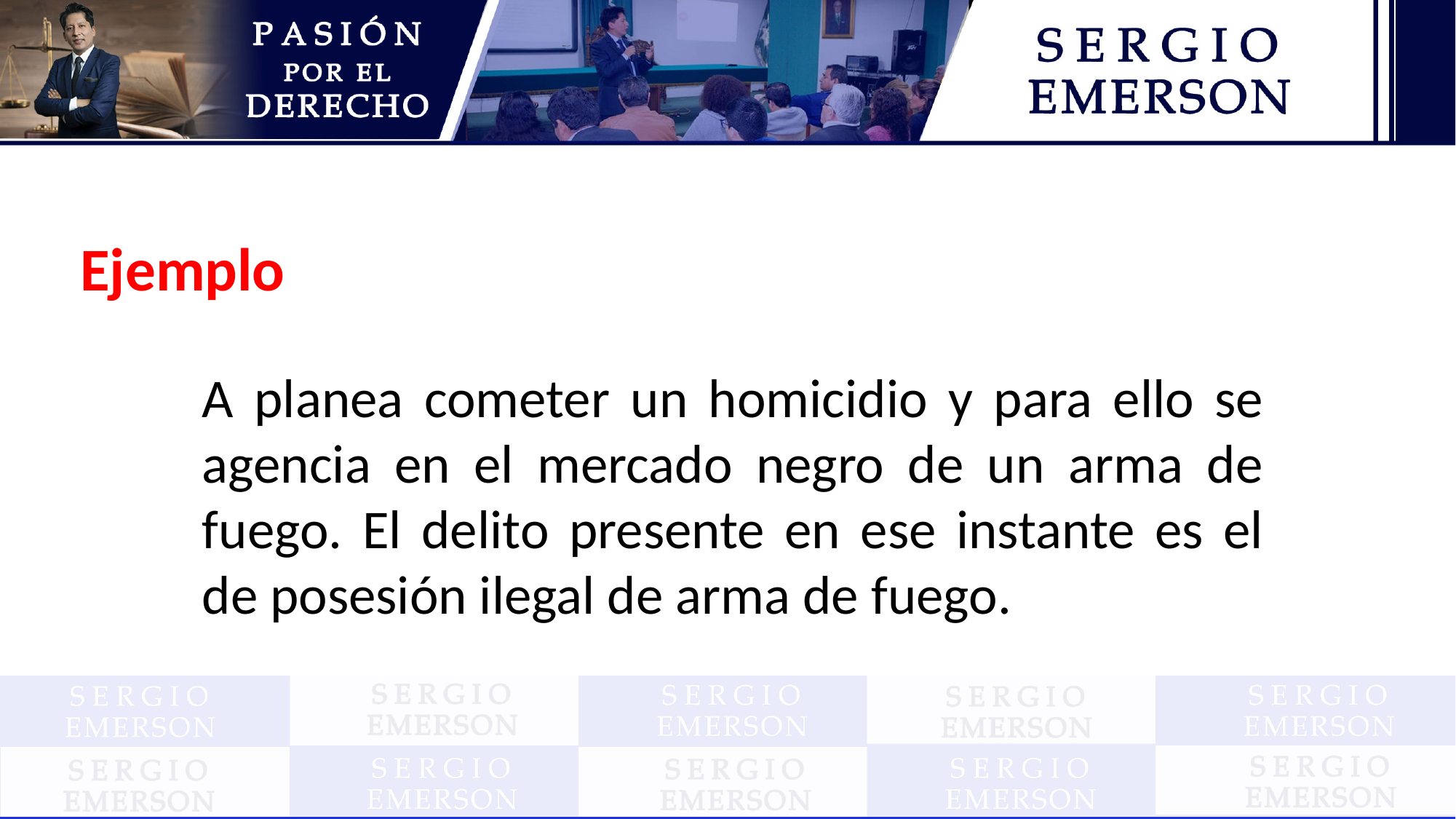

Ejemplo
A planea cometer un homicidio y para ello se agencia en el mercado negro de un arma de fuego. El delito presente en ese instante es el de posesión ilegal de arma de fuego.